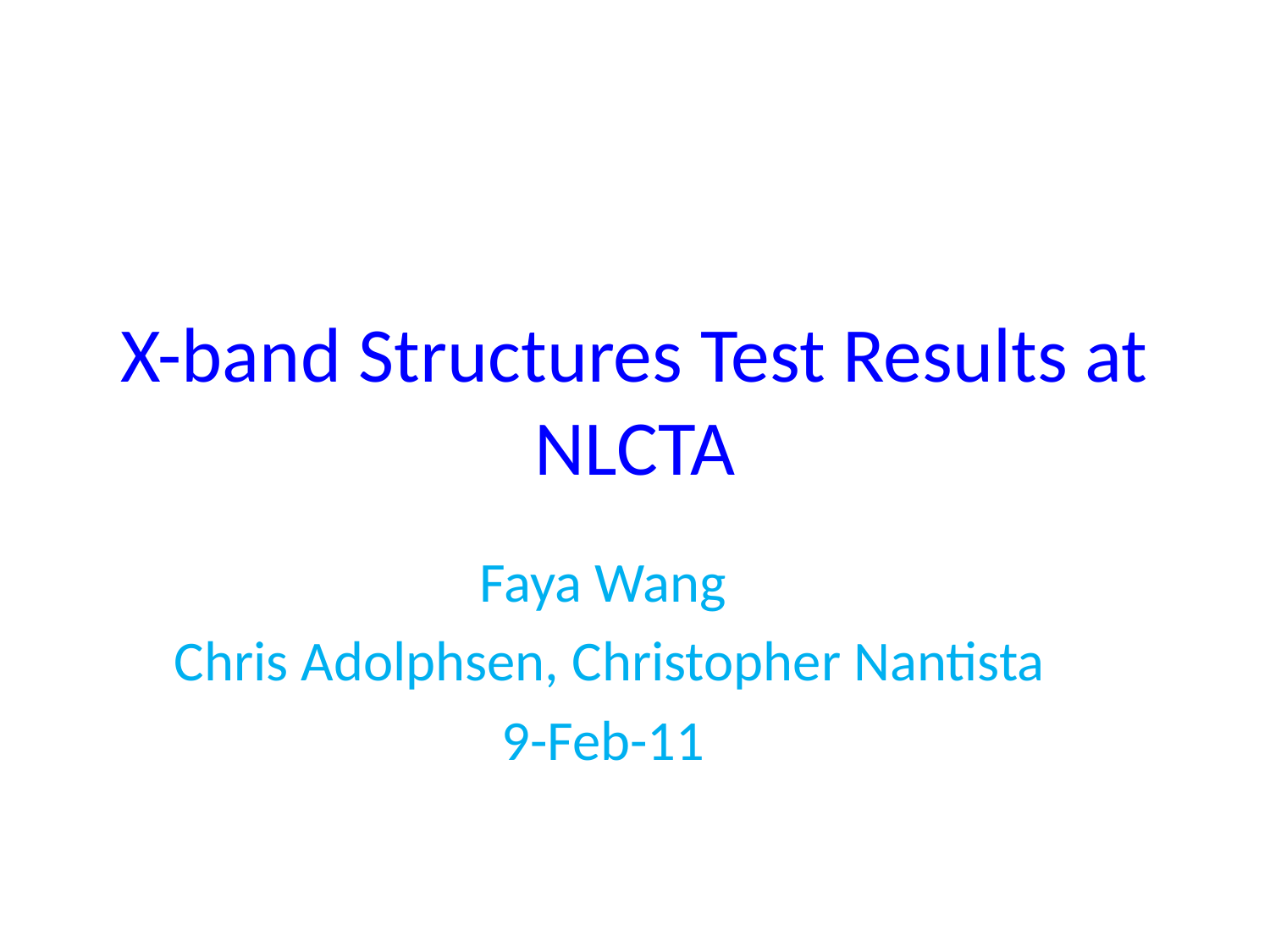

# X-band Structures Test Results at NLCTA
Faya Wang
 Chris Adolphsen, Christopher Nantista
9-Feb-11